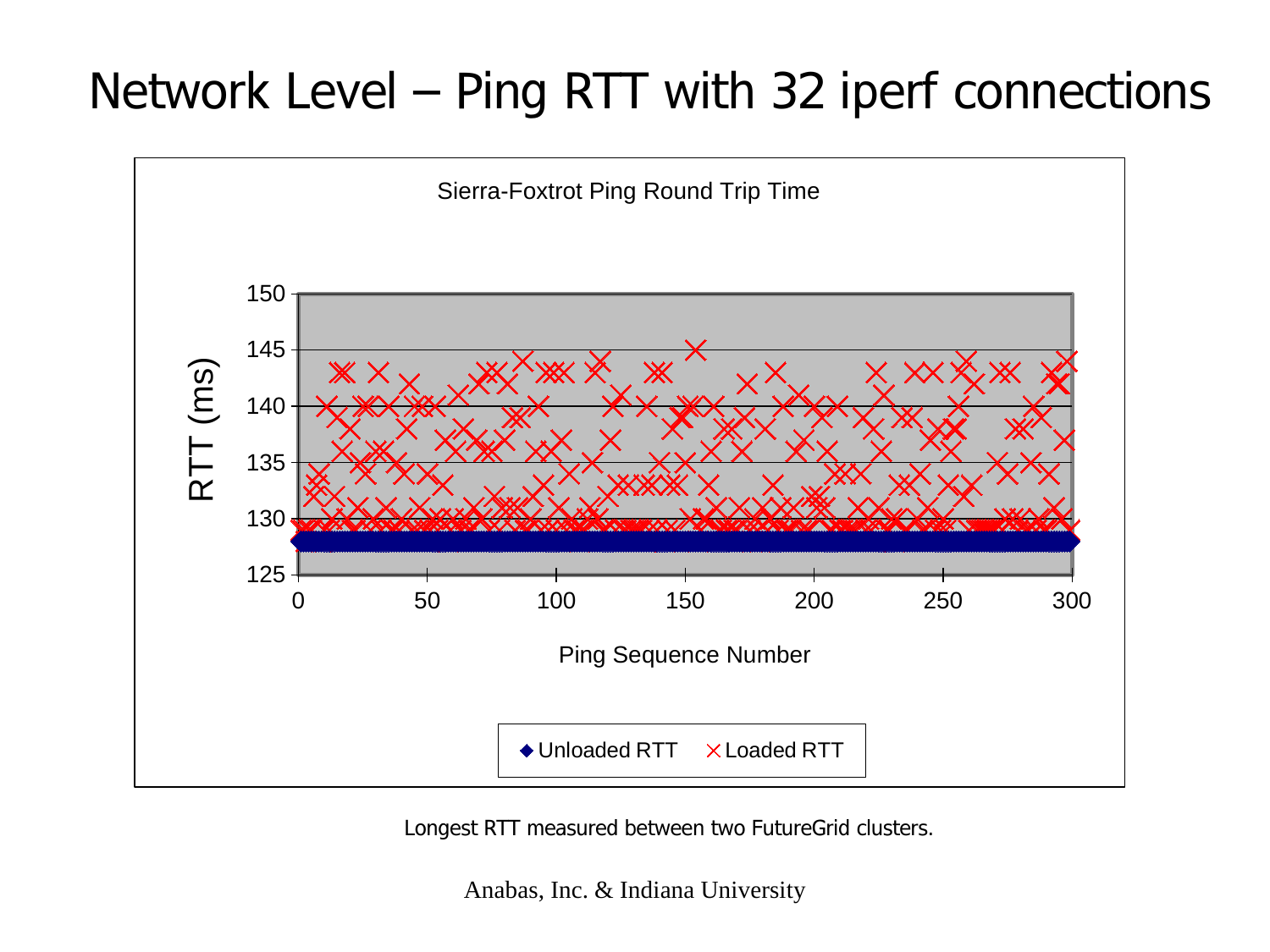

Network Level – Ping RTT with 32 iperf connections

### Chart: Sierra-Foxtrot Ping Round Trip Time

| Category | Unloaded RTT | Loaded RTT |
|---|---|---|

Longest RTT measured between two FutureGrid clusters.
Anabas, Inc. & Indiana University